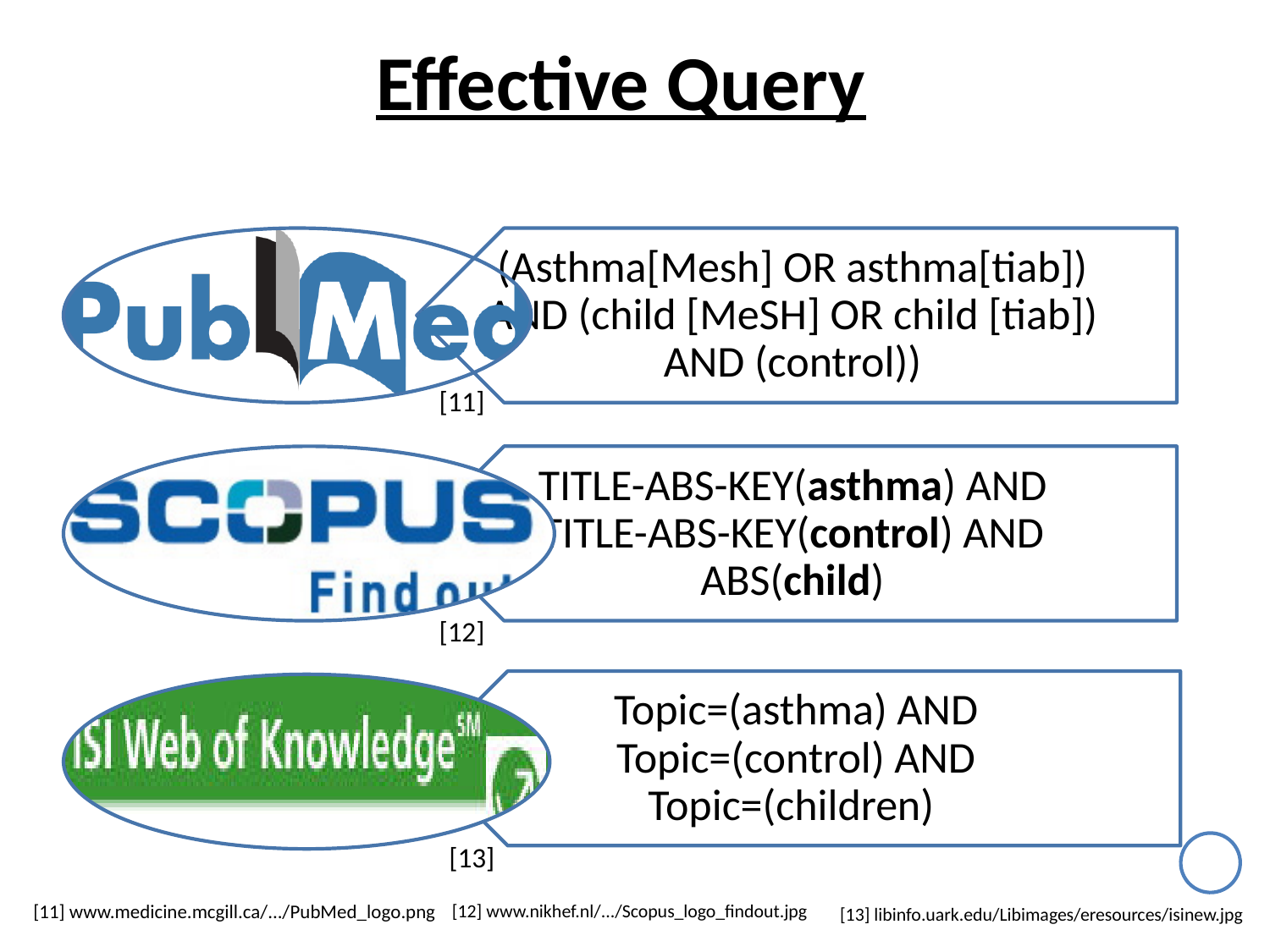

# Effective Query
(Asthma[Mesh] OR asthma[tiab]) AND (child [MeSH] OR child [tiab]) AND (control))
TITLE-ABS-KEY(asthma) AND TITLE-ABS-KEY(control) AND ABS(child)
Topic=(asthma) AND Topic=(control) AND Topic=(children)
[11]
[12]
[13]

[13] libinfo.uark.edu/Libimages/eresources/isinew.jpg
[11] www.medicine.mcgill.ca/.../PubMed_logo.png
[12] www.nikhef.nl/.../Scopus_logo_findout.jpg